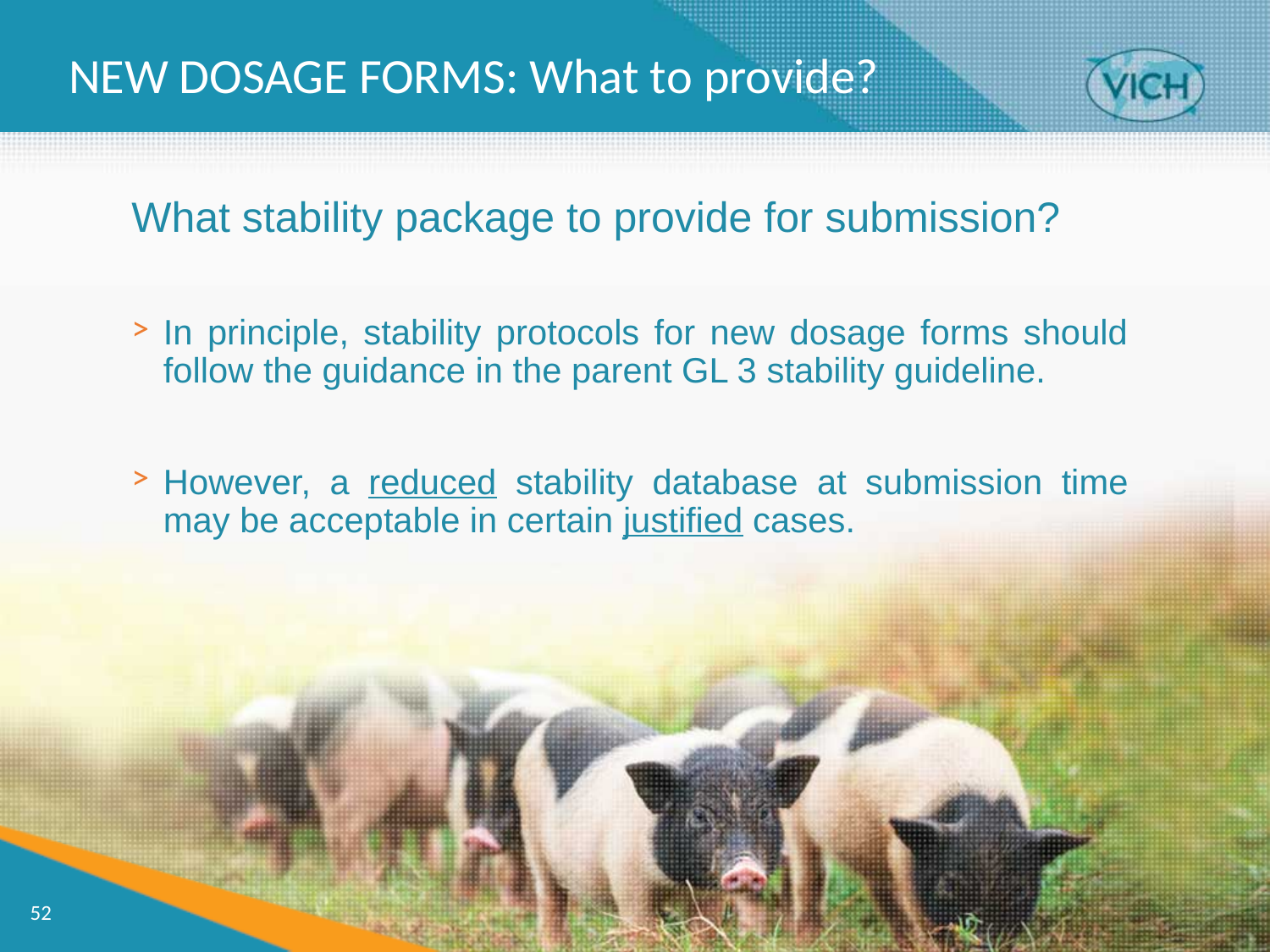

NEW DOSAGE FORMS: What to provide?
What stability package to provide for submission?

In principle, stability protocols for new dosage forms should follow the guidance in the parent GL 3 stability guideline.

However, a reduced stability database at submission time may be acceptable in certain justified cases.